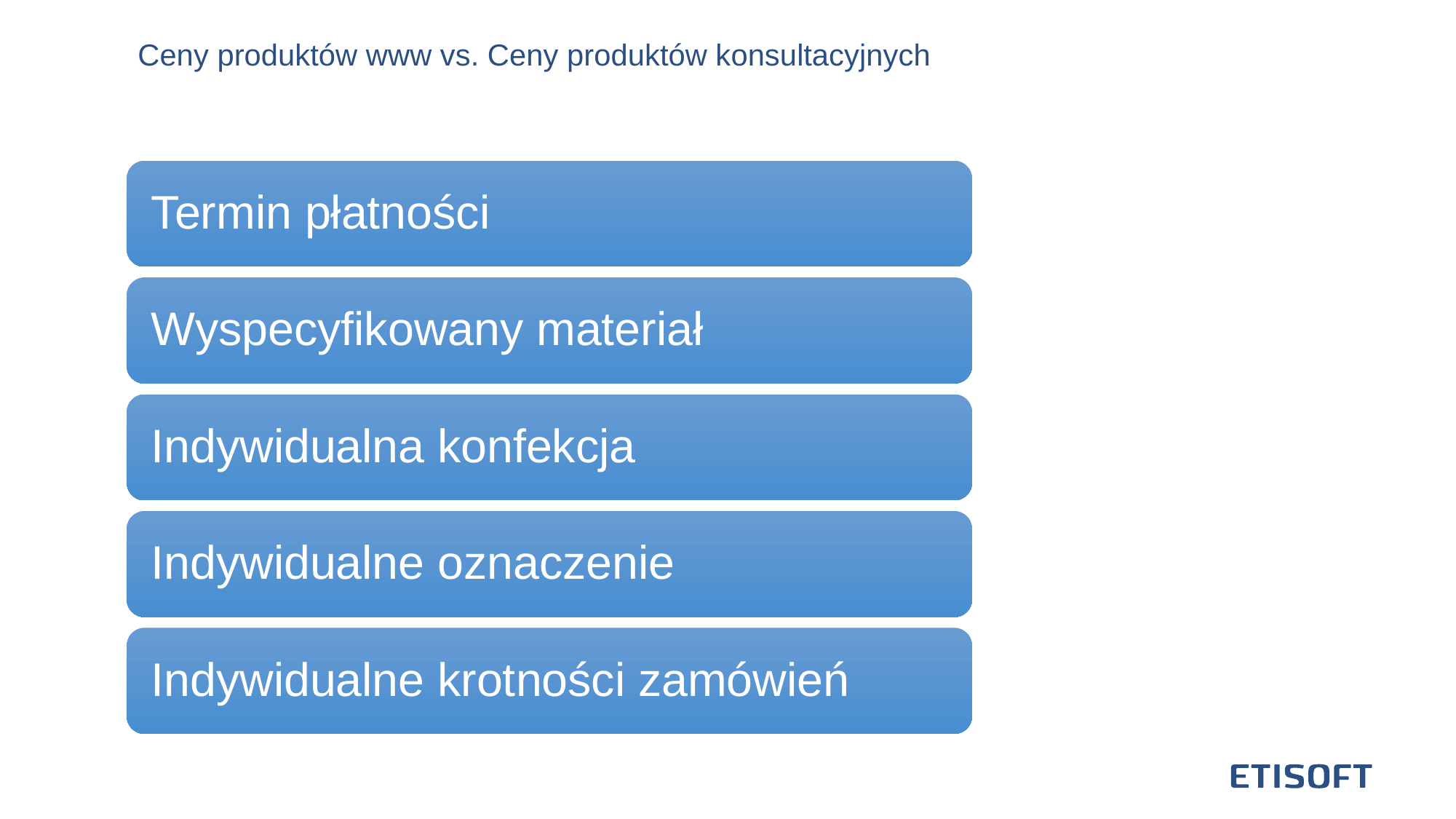

# Ceny produktów www vs. Ceny produktów konsultacyjnych
Termin płatności
Wyspecyfikowany materiał
Indywidualna konfekcja
Indywidualne oznaczenie
Indywidualne krotności zamówień